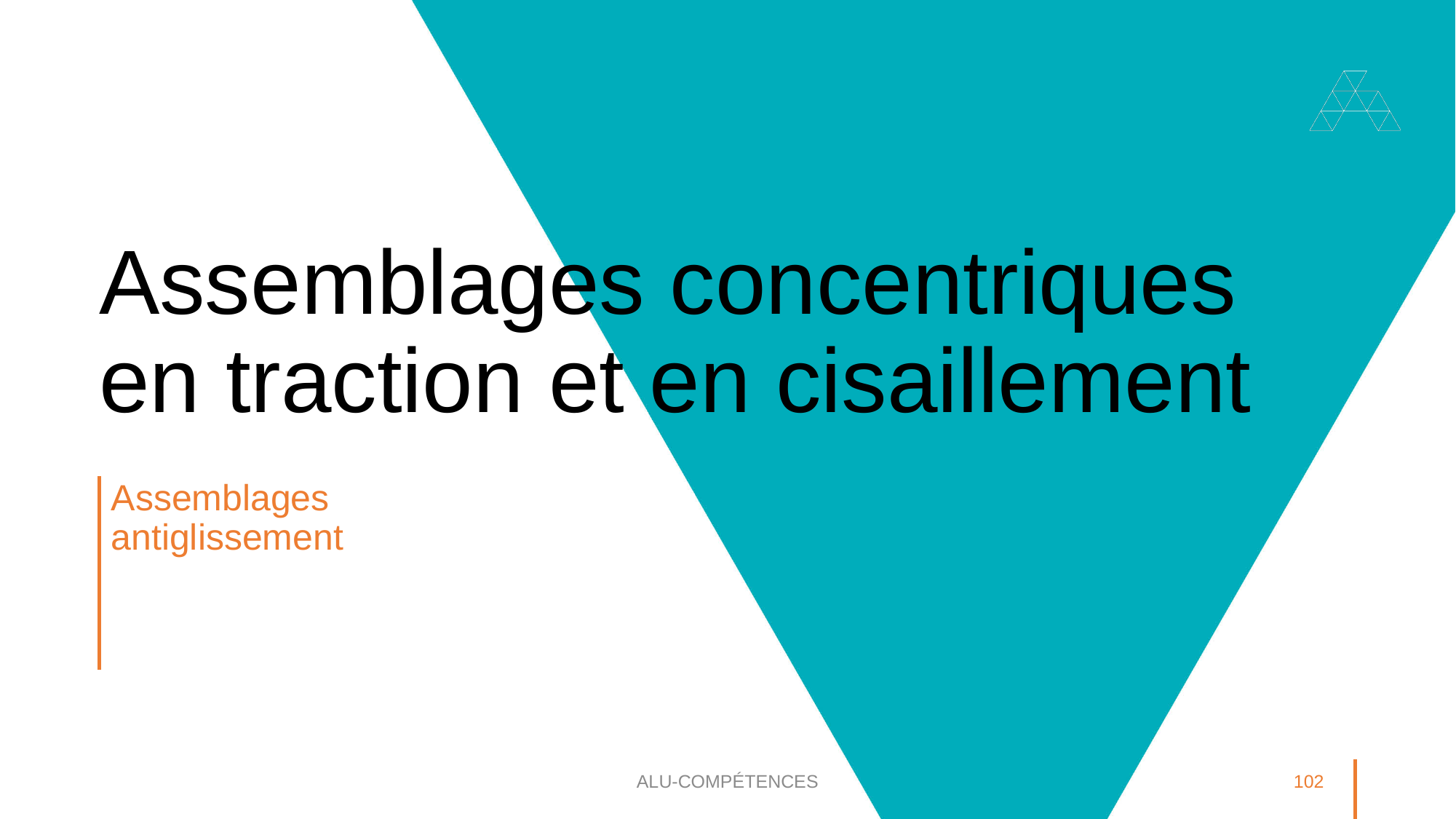

# Assemblages concentriques en traction et en cisaillement
Assemblages antiglissement
ALU-COMPÉTENCES
102